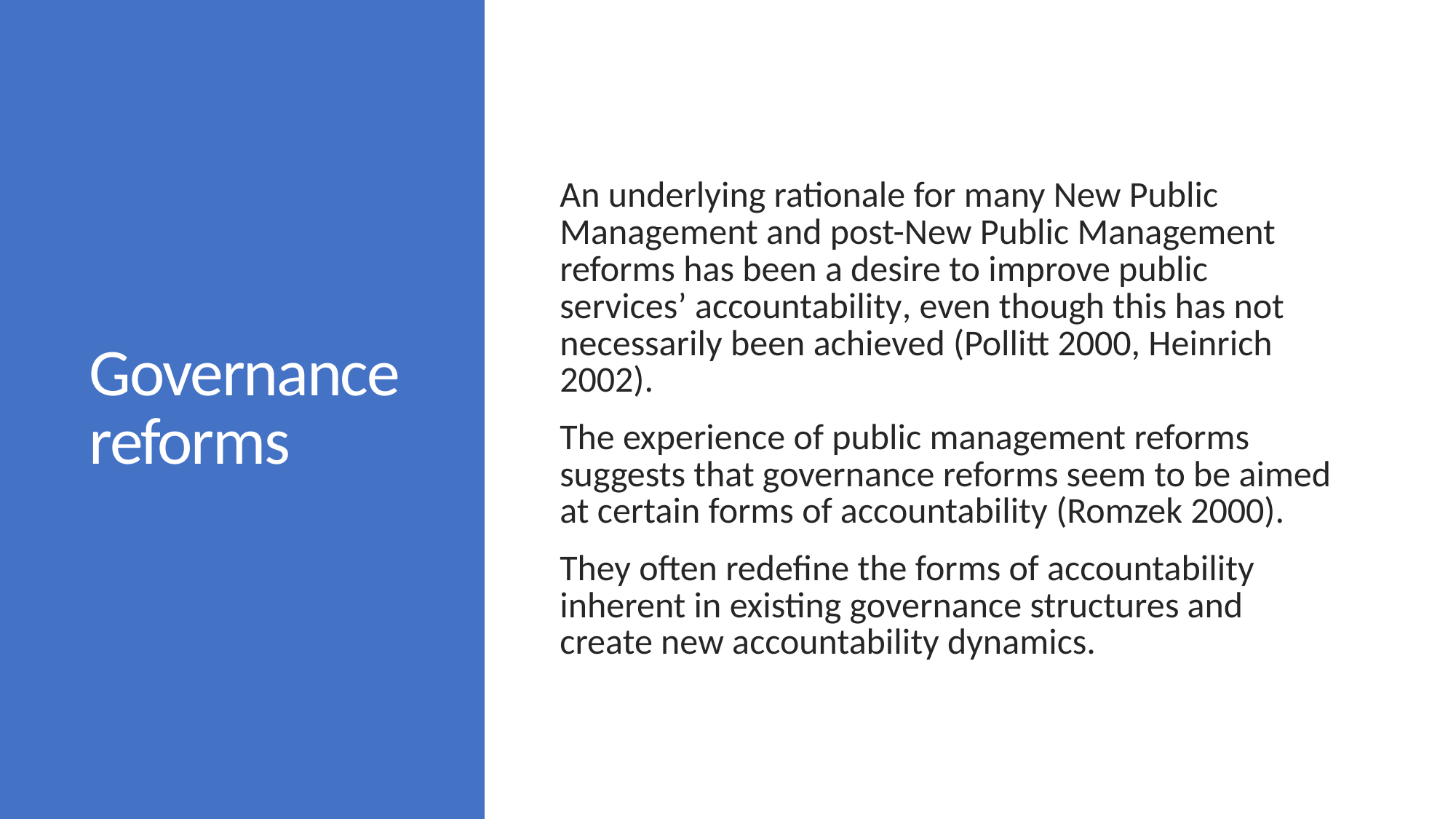

# Governance reforms
An underlying rationale for many New Public Management and post-New Public Management reforms has been a desire to improve public services’ accountability, even though this has not necessarily been achieved (Pollitt 2000, Heinrich 2002).
The experience of public management reforms suggests that governance reforms seem to be aimed at certain forms of accountability (Romzek 2000).
They often redefine the forms of accountability inherent in existing governance structures and create new accountability dynamics.